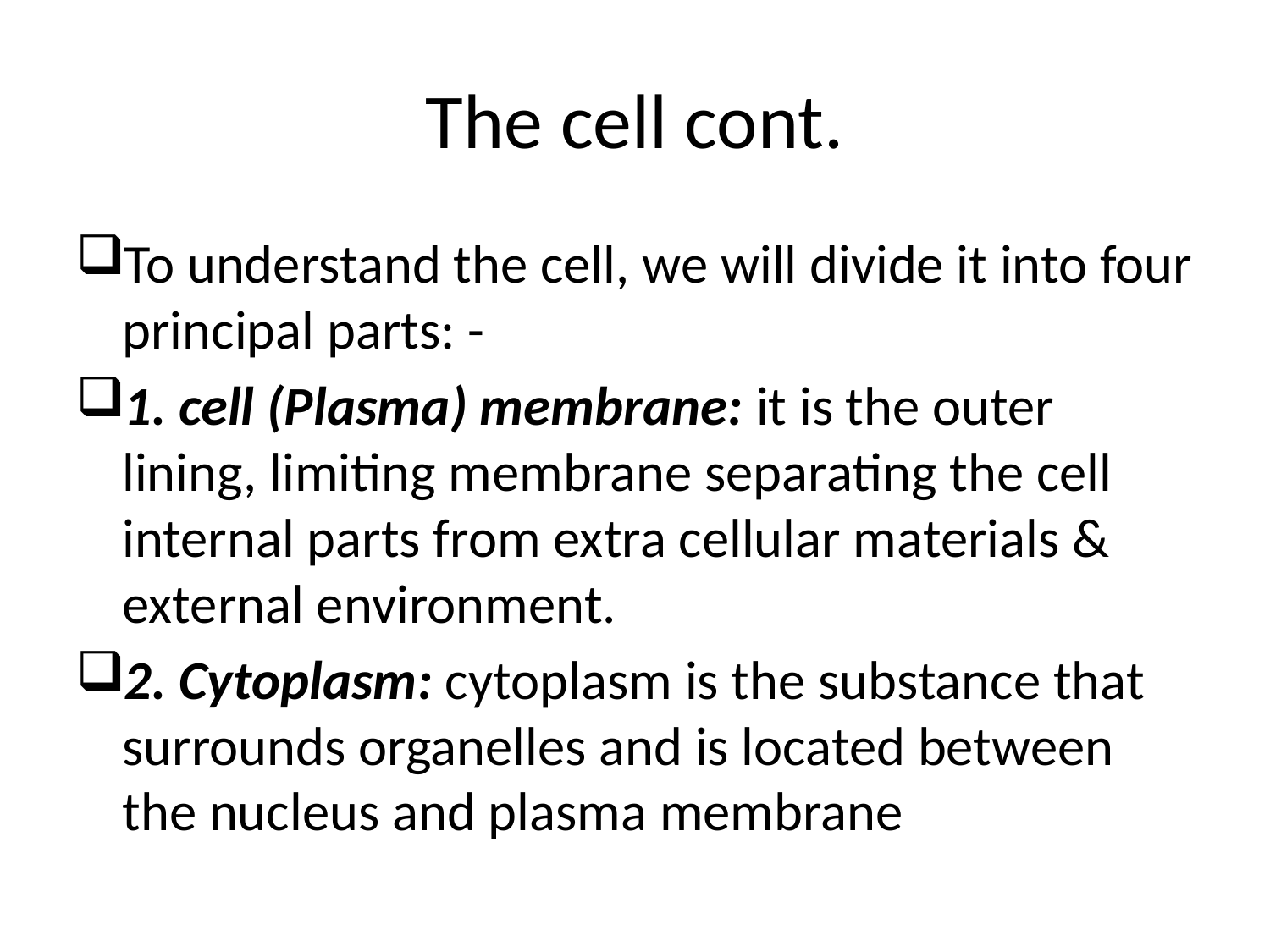

# The cell cont.
To understand the cell, we will divide it into four principal parts: -
1. cell (Plasma) membrane: it is the outer lining, limiting membrane separating the cell internal parts from extra cellular materials & external environment.
2. Cytoplasm: cytoplasm is the substance that surrounds organelles and is located between the nucleus and plasma membrane